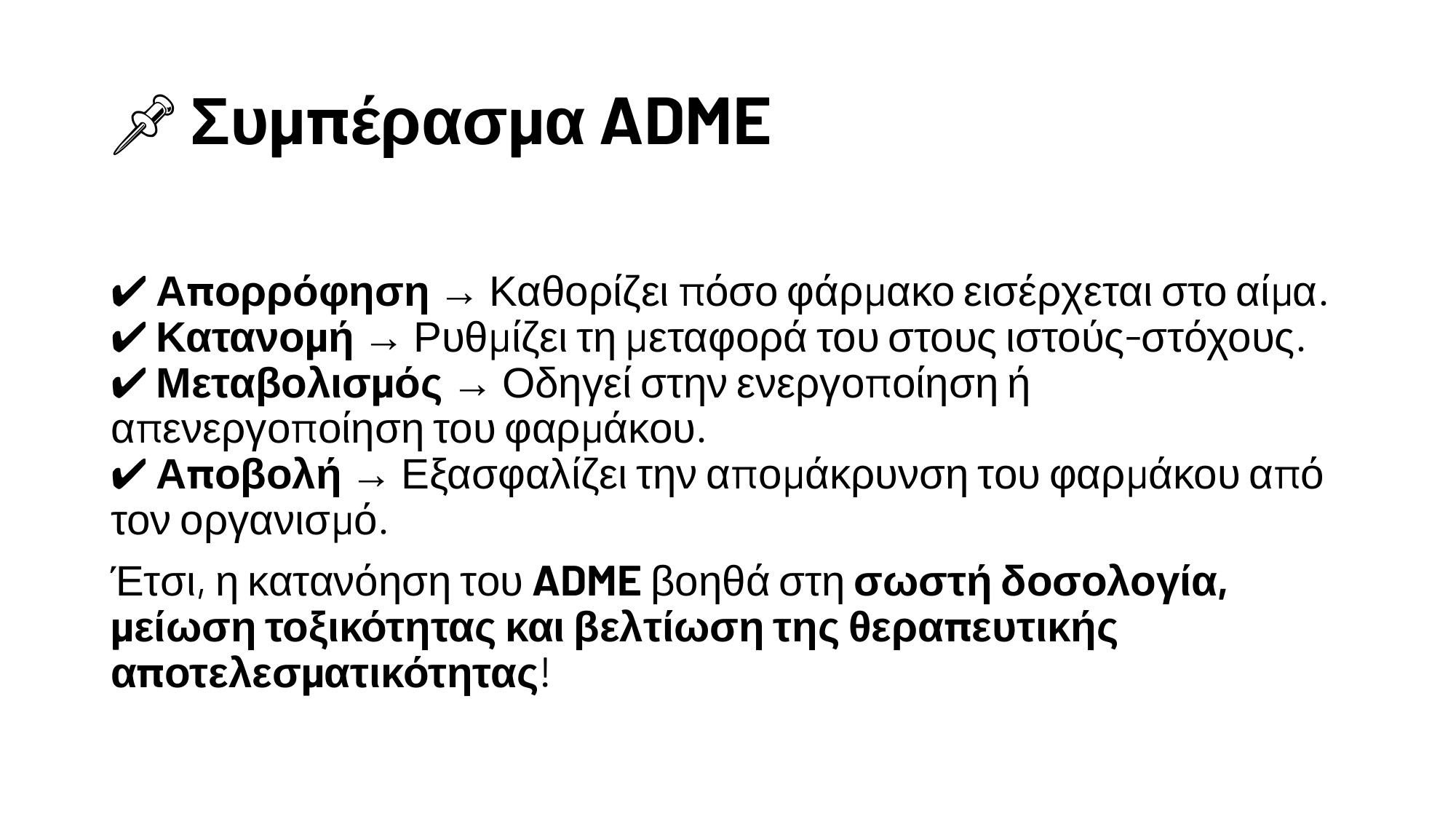

# 📌 Συμπέρασμα ADME
✔ Απορρόφηση → Καθορίζει πόσο φάρμακο εισέρχεται στο αίμα.
✔ Κατανομή → Ρυθμίζει τη μεταφορά του στους ιστούς-στόχους.
✔ Μεταβολισμός → Οδηγεί στην ενεργοποίηση ή απενεργοποίηση του φαρμάκου.
✔ Αποβολή → Εξασφαλίζει την απομάκρυνση του φαρμάκου από τον οργανισμό.
Έτσι, η κατανόηση του ADME βοηθά στη σωστή δοσολογία, μείωση τοξικότητας και βελτίωση της θεραπευτικής αποτελεσματικότητας!